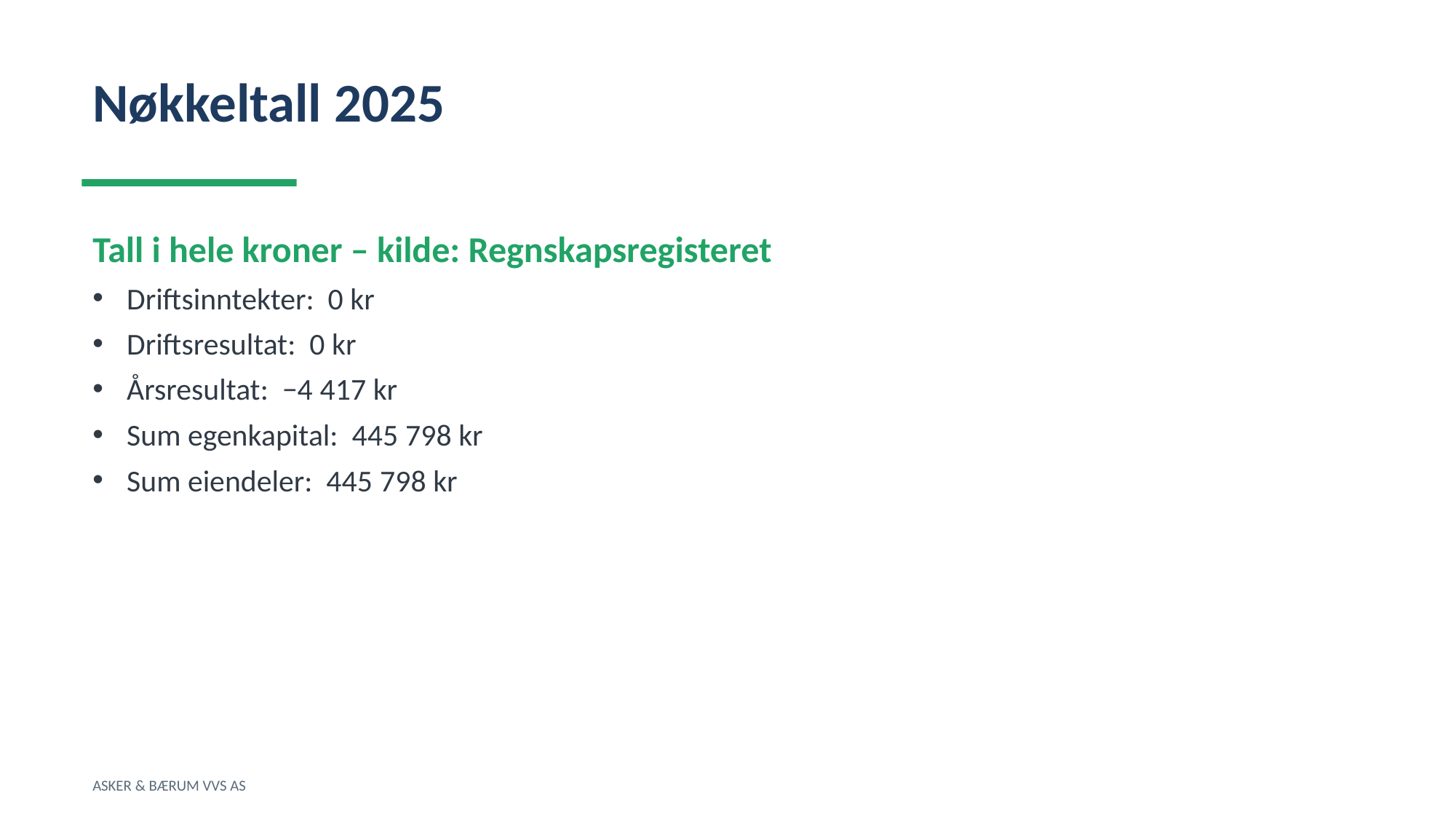

Nøkkeltall 2025

Tall i hele kroner – kilde: Regnskapsregisteret
Driftsinntekter:  0 kr
Driftsresultat:  0 kr
Årsresultat:  −4 417 kr
Sum egenkapital:  445 798 kr
Sum eiendeler:  445 798 kr
ASKER & BÆRUM VVS AS